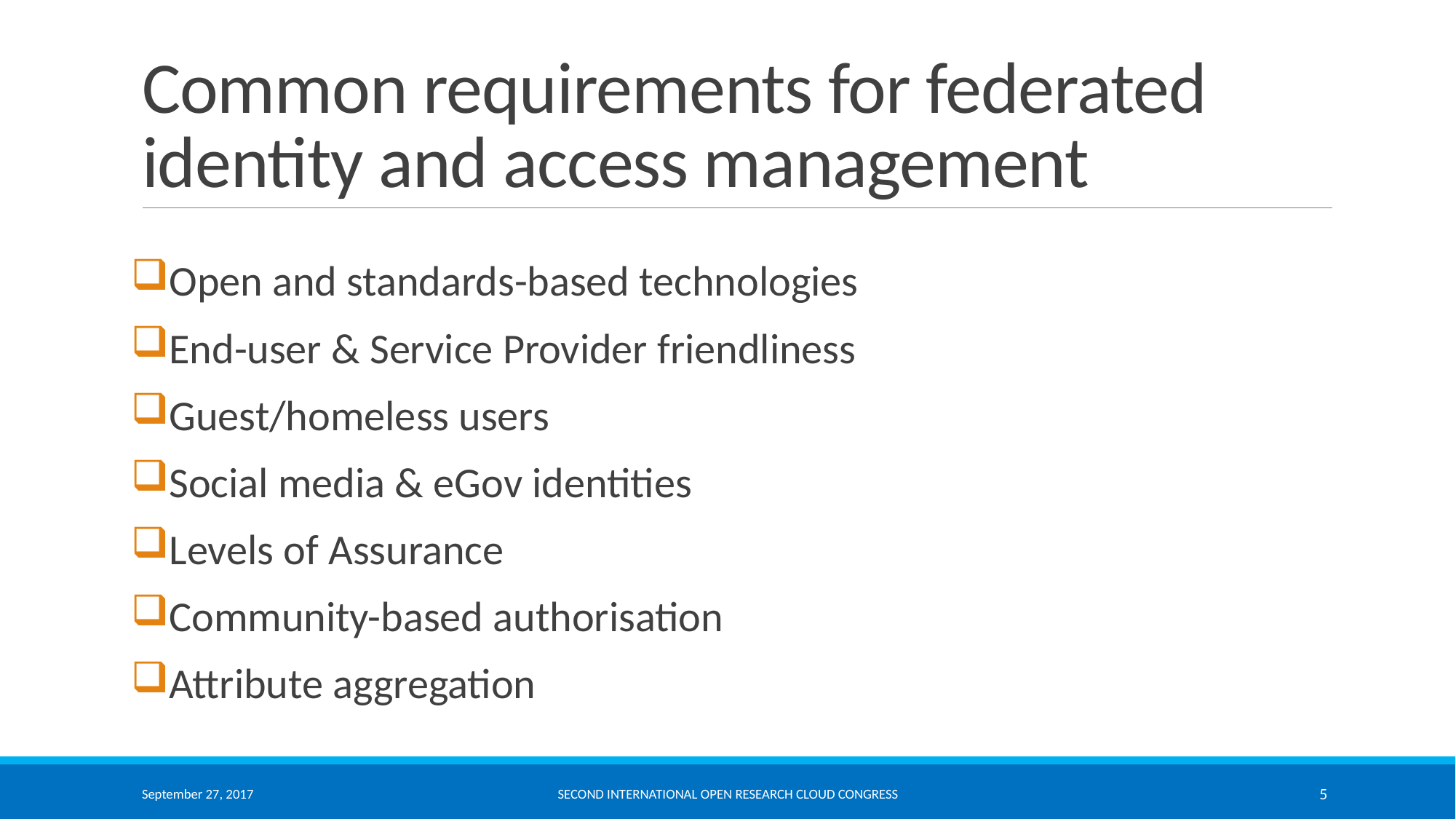

# Common requirements for federated identity and access management
Open and standards-based technologies
End-user & Service Provider friendliness
Guest/homeless users
Social media & eGov identities
Levels of Assurance
Community-­based authorisation
Attribute aggregation
September 27, 2017
Second International Open Research Cloud Congress
5